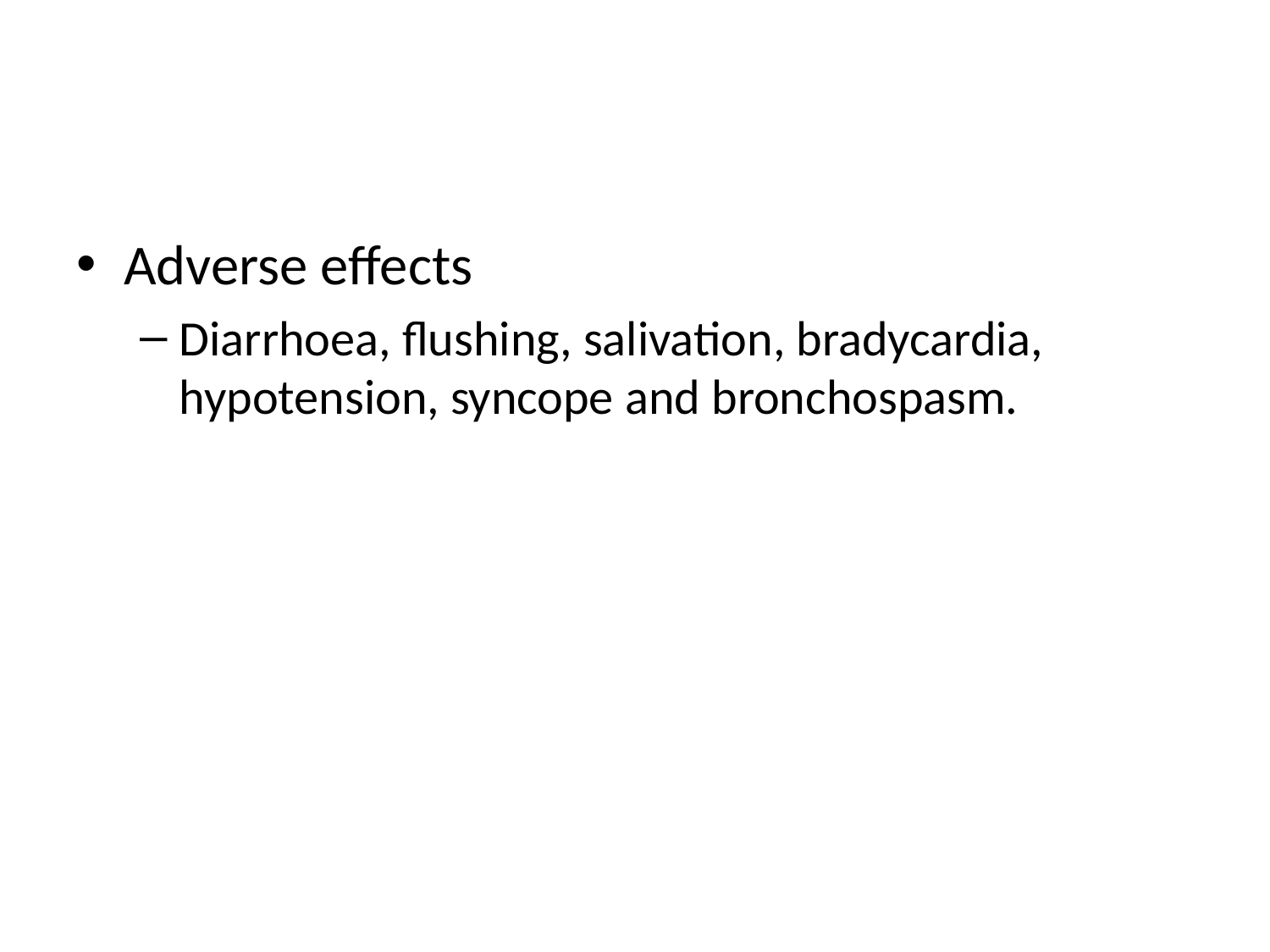

#
Adverse effects
Diarrhoea, flushing, salivation, bradycardia, hypotension, syncope and bronchospasm.